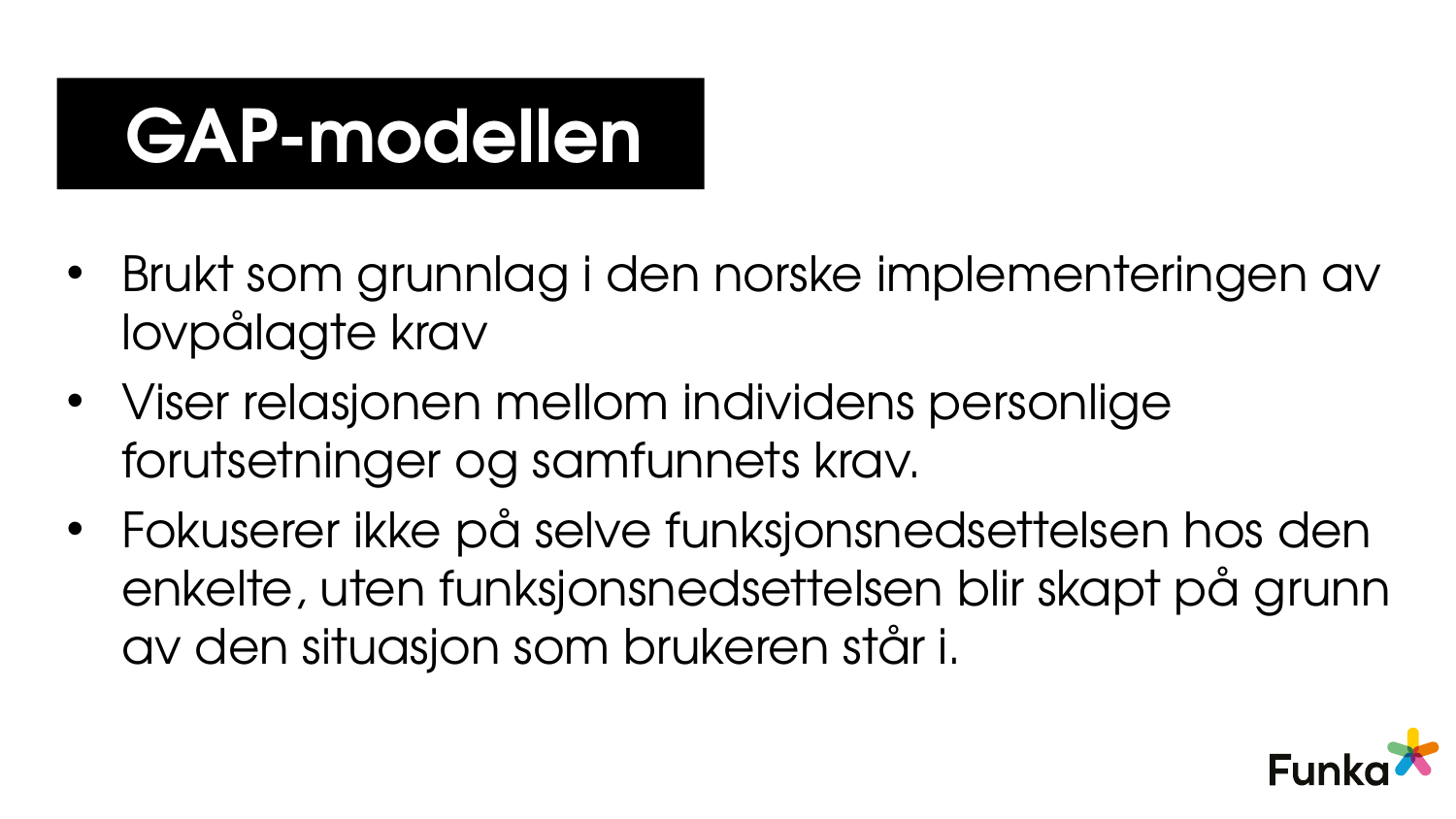

# GAP-modellen
Brukt som grunnlag i den norske implementeringen av lovpålagte krav
Viser relasjonen mellom individens personlige forutsetninger og samfunnets krav.
Fokuserer ikke på selve funksjonsnedsettelsen hos den enkelte, uten funksjonsnedsettelsen blir skapt på grunn av den situasjon som brukeren står i.